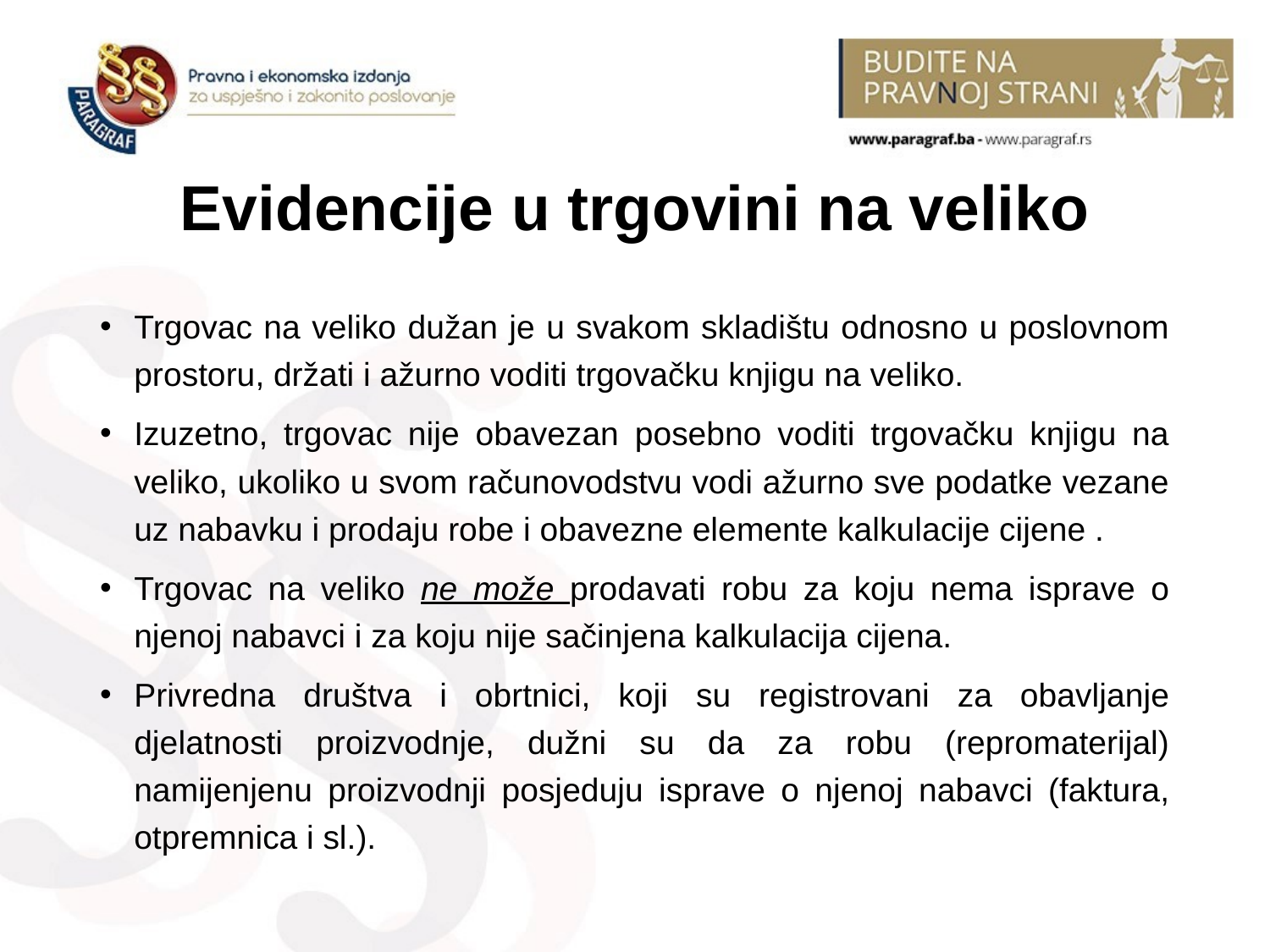

# Evidencije u trgovini na veliko
Trgovac na veliko dužan je u svakom skladištu odnosno u poslovnom prostoru, držati i ažurno voditi trgovačku knjigu na veliko.
Izuzetno, trgovac nije obavezan posebno voditi trgovačku knjigu na veliko, ukoliko u svom računovodstvu vodi ažurno sve podatke vezane uz nabavku i prodaju robe i obavezne elemente kalkulacije cijene .
Trgovac na veliko ne može prodavati robu za koju nema isprave o njenoj nabavci i za koju nije sačinjena kalkulacija cijena.
Privredna društva i obrtnici, koji su registrovani za obavljanje djelatnosti proizvodnje, dužni su da za robu (repromaterijal) namijenjenu proizvodnji posjeduju isprave o njenoj nabavci (faktura, otpremnica i sl.).